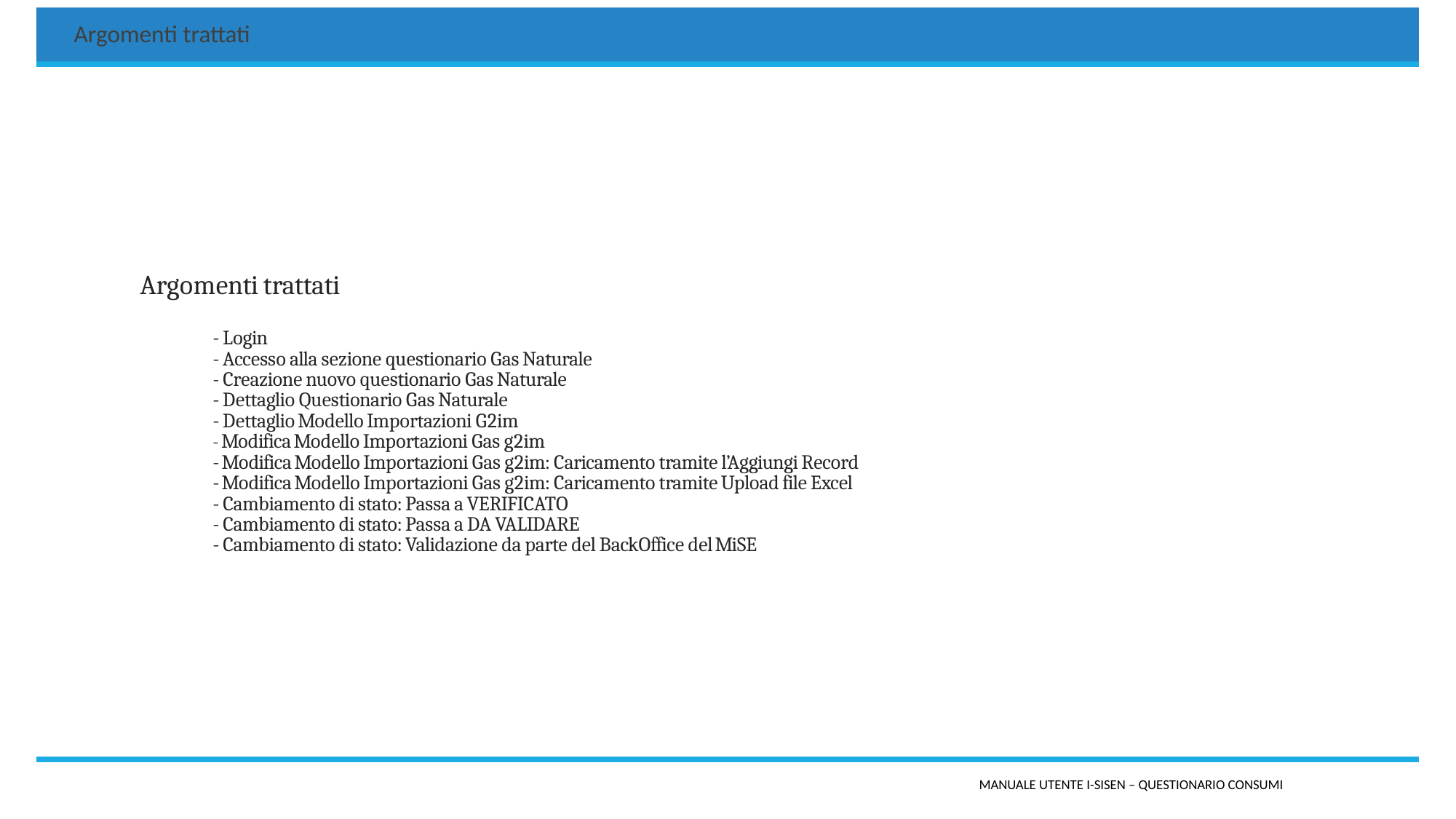

Argomenti trattati

# Argomenti trattati - Login - Accesso alla sezione questionario Gas Naturale - Creazione nuovo questionario Gas Naturale - Dettaglio Questionario Gas Naturale - Dettaglio Modello Importazioni G2im - Modifica Modello Importazioni Gas g2im - Modifica Modello Importazioni Gas g2im: Caricamento tramite l’Aggiungi Record - Modifica Modello Importazioni Gas g2im: Caricamento tramite Upload file Excel - Cambiamento di stato: Passa a VERIFICATO - Cambiamento di stato: Passa a DA VALIDARE - Cambiamento di stato: Validazione da parte del BackOffice del MiSE
Manuale utente i-sisen – questionario consumi